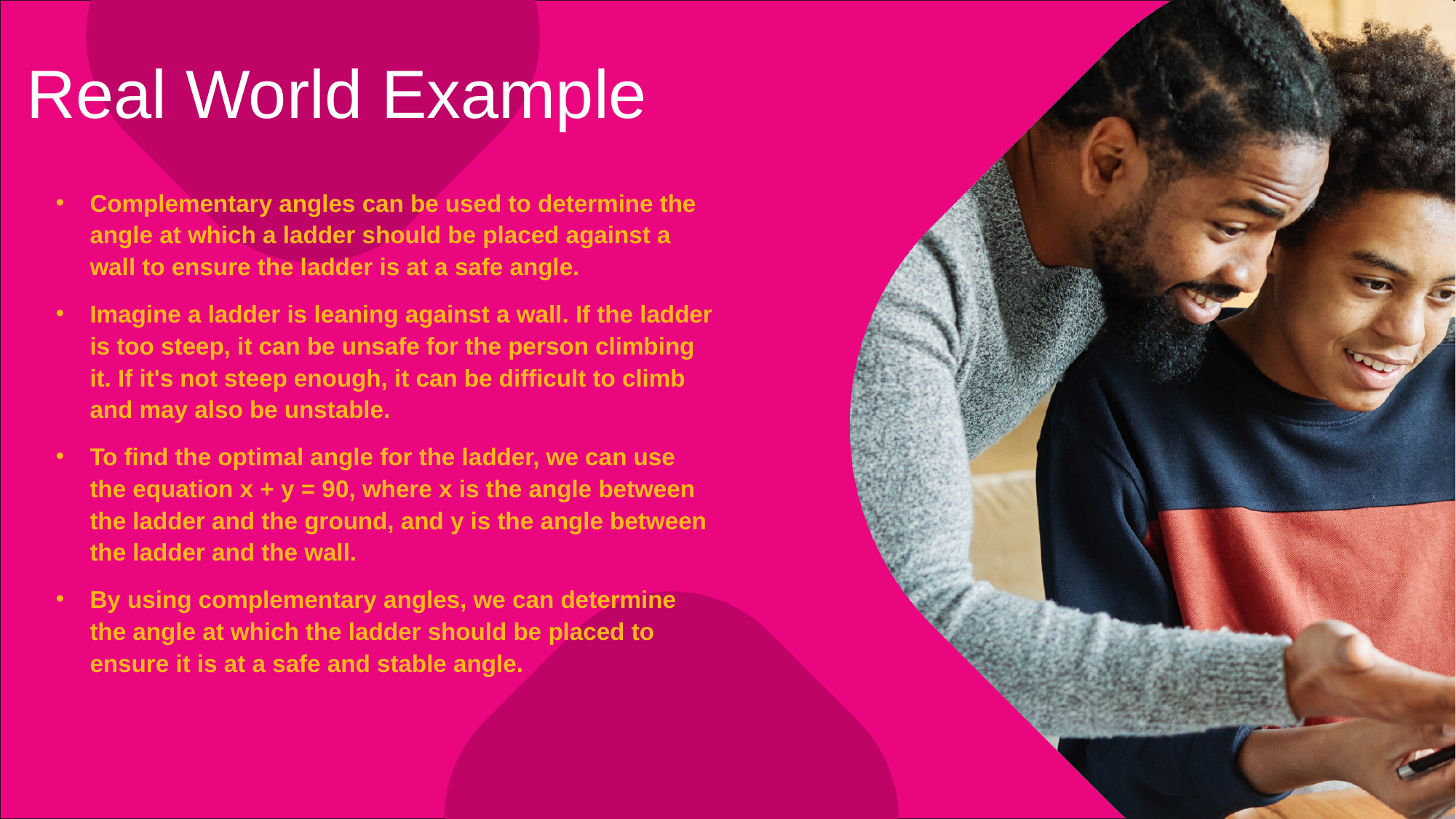

Real World Example
Complementary angles can be used to determine the angle at which a ladder should be placed against a wall to ensure the ladder is at a safe angle.
Imagine a ladder is leaning against a wall. If the ladder is too steep, it can be unsafe for the person climbing it. If it's not steep enough, it can be difficult to climb and may also be unstable.
To find the optimal angle for the ladder, we can use the equation x + y = 90, where x is the angle between the ladder and the ground, and y is the angle between the ladder and the wall.
By using complementary angles, we can determine the angle at which the ladder should be placed to ensure it is at a safe and stable angle.